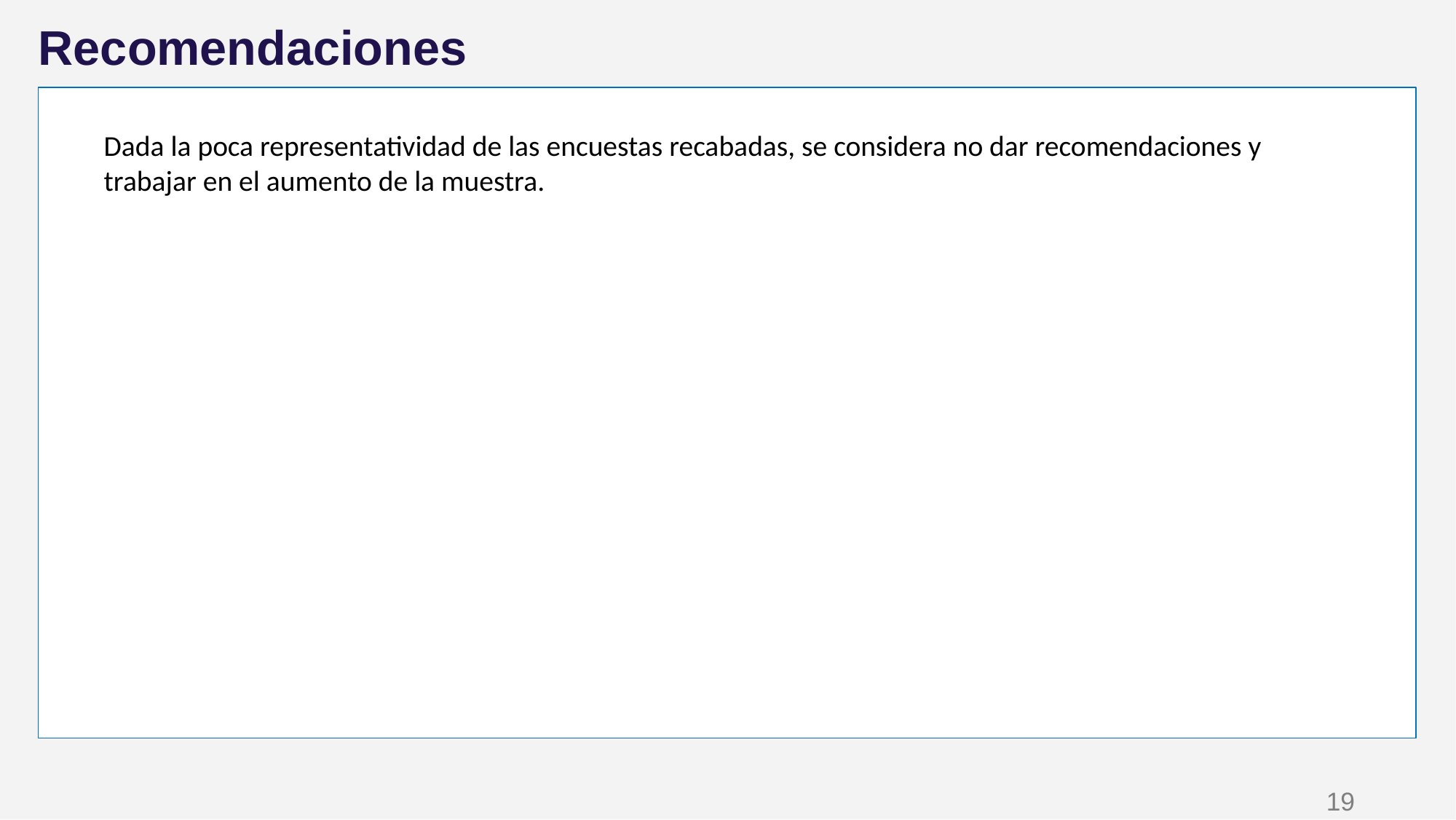

Recomendaciones

Dada la poca representatividad de las encuestas recabadas, se considera no dar recomendaciones y
trabajar en el aumento de la muestra.

19